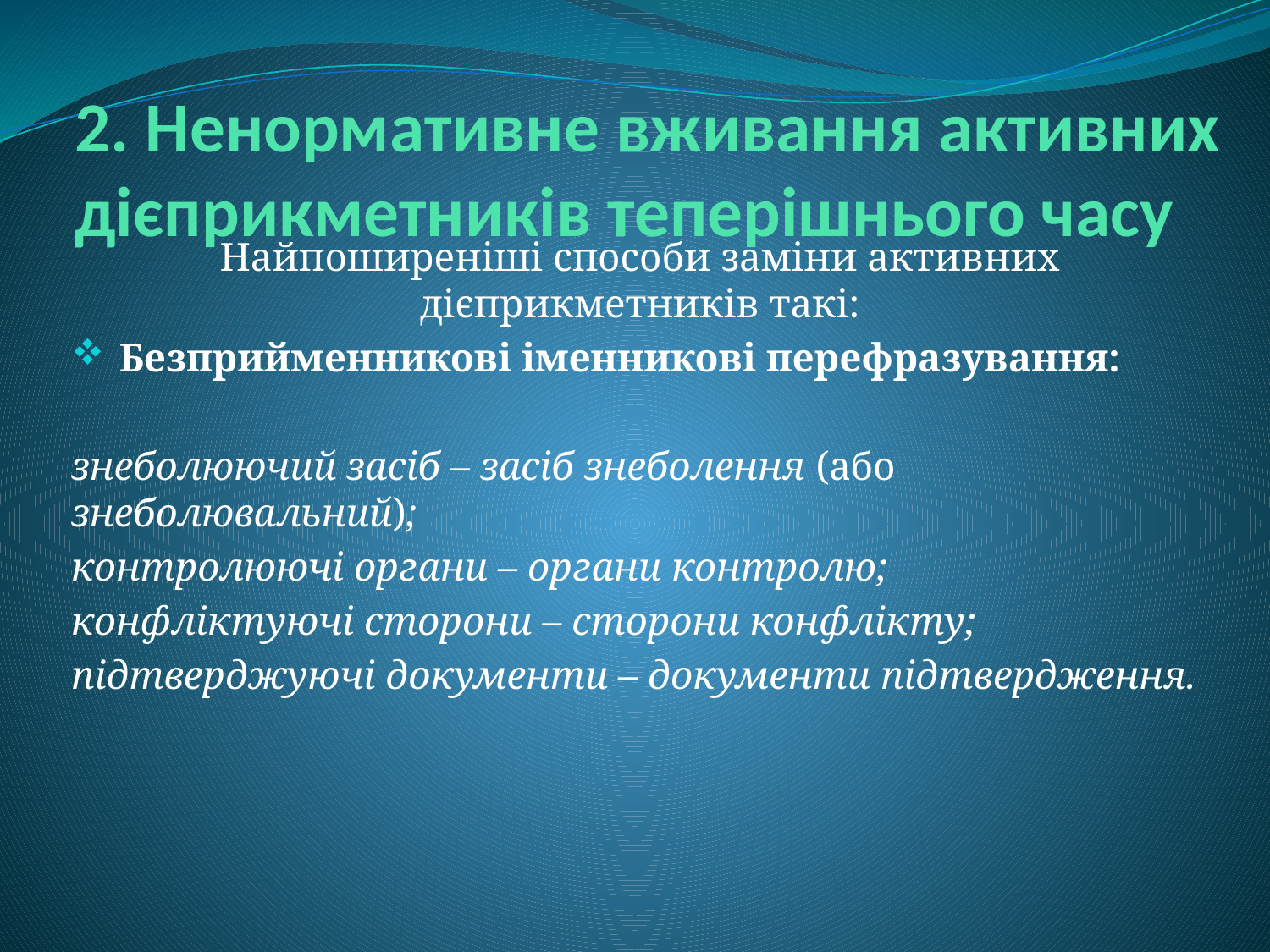

# 2. Ненормативне вживання активних дієприкметників теперішнього часу
Найпоширеніші способи заміни активних дієприкметників такі:
Безприйменникові іменникові перефразування:

знеболюючий засіб – засіб знеболення (або знеболювальний);
контролюючі органи – органи контролю;
конфліктуючі сторони – сторони конфлікту;
підтверджуючі документи – документи підтвердження.